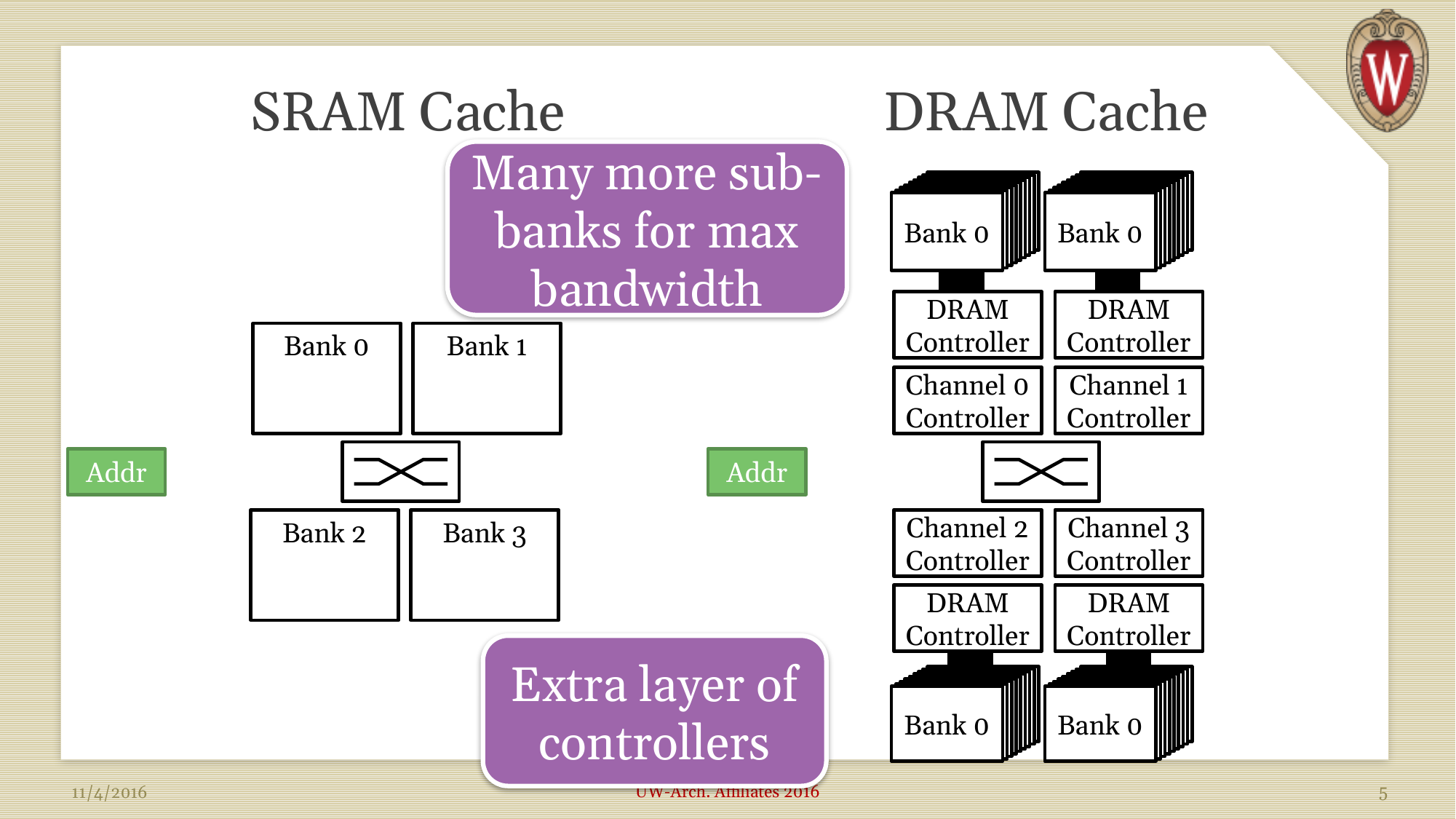

SRAM Cache
DRAM Cache
Many more sub-banks for max bandwidth

Bank 0

Bank 0

DRAM
Controller
DRAM
Controller
Bank 0
Bank 1

Bank 3
Bank 2
Channel 0
Controller
Channel 1
Controller

Addr
Addr
Channel 3
Controller
Channel 2
Controller
DRAM
Controller
DRAM
Controller

Extra layer of controllers

Bank 0

Bank 0
UW-Arch. Affiliates 2016
5
11/4/2016